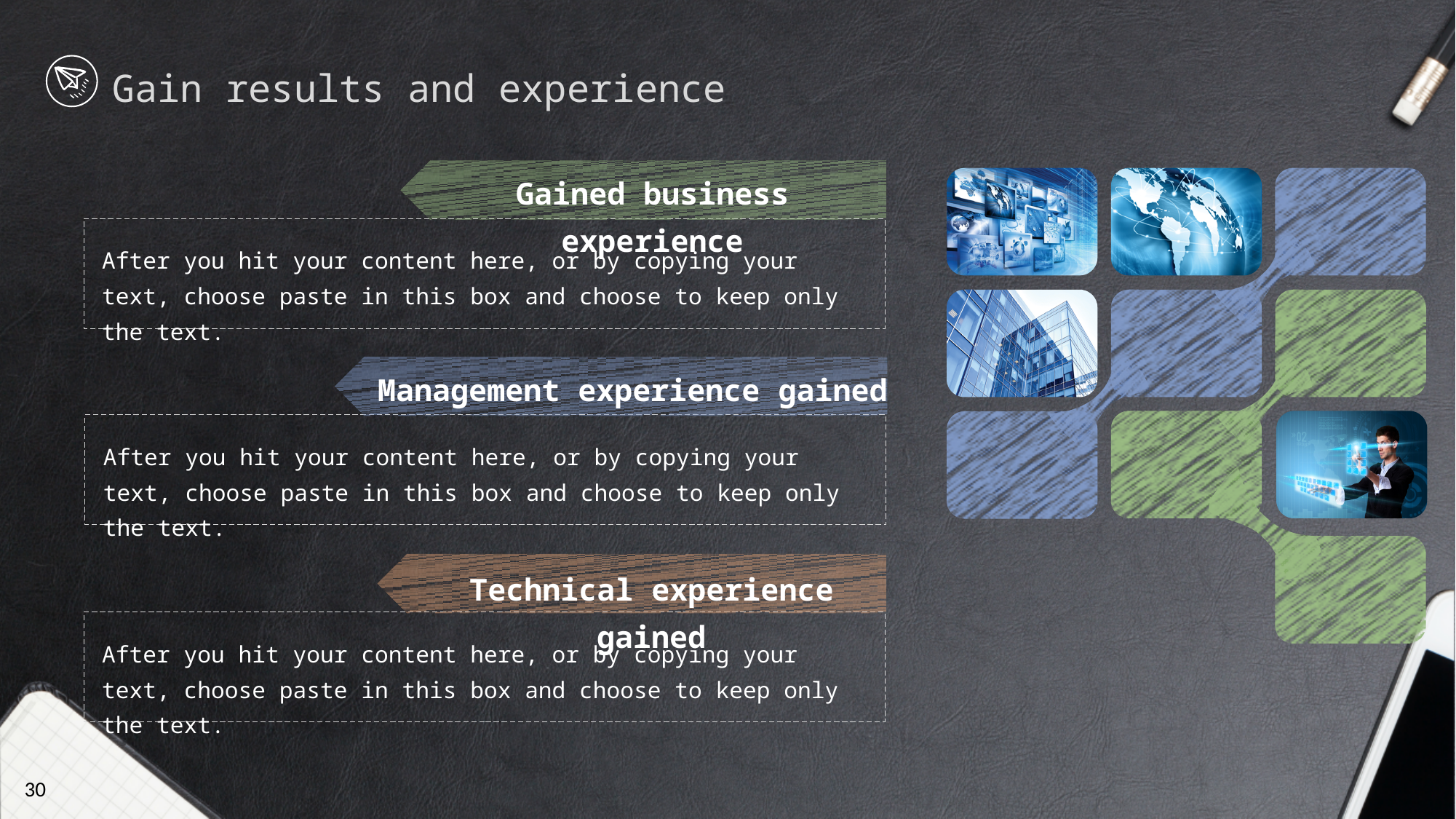

Gain results and experience

Gained business experience

After you hit your content here, or by copying your text, choose paste in this box and choose to keep only the text.

Management experience gained

After you hit your content here, or by copying your text, choose paste in this box and choose to keep only the text.

Technical experience gained

After you hit your content here, or by copying your text, choose paste in this box and choose to keep only the text.
30